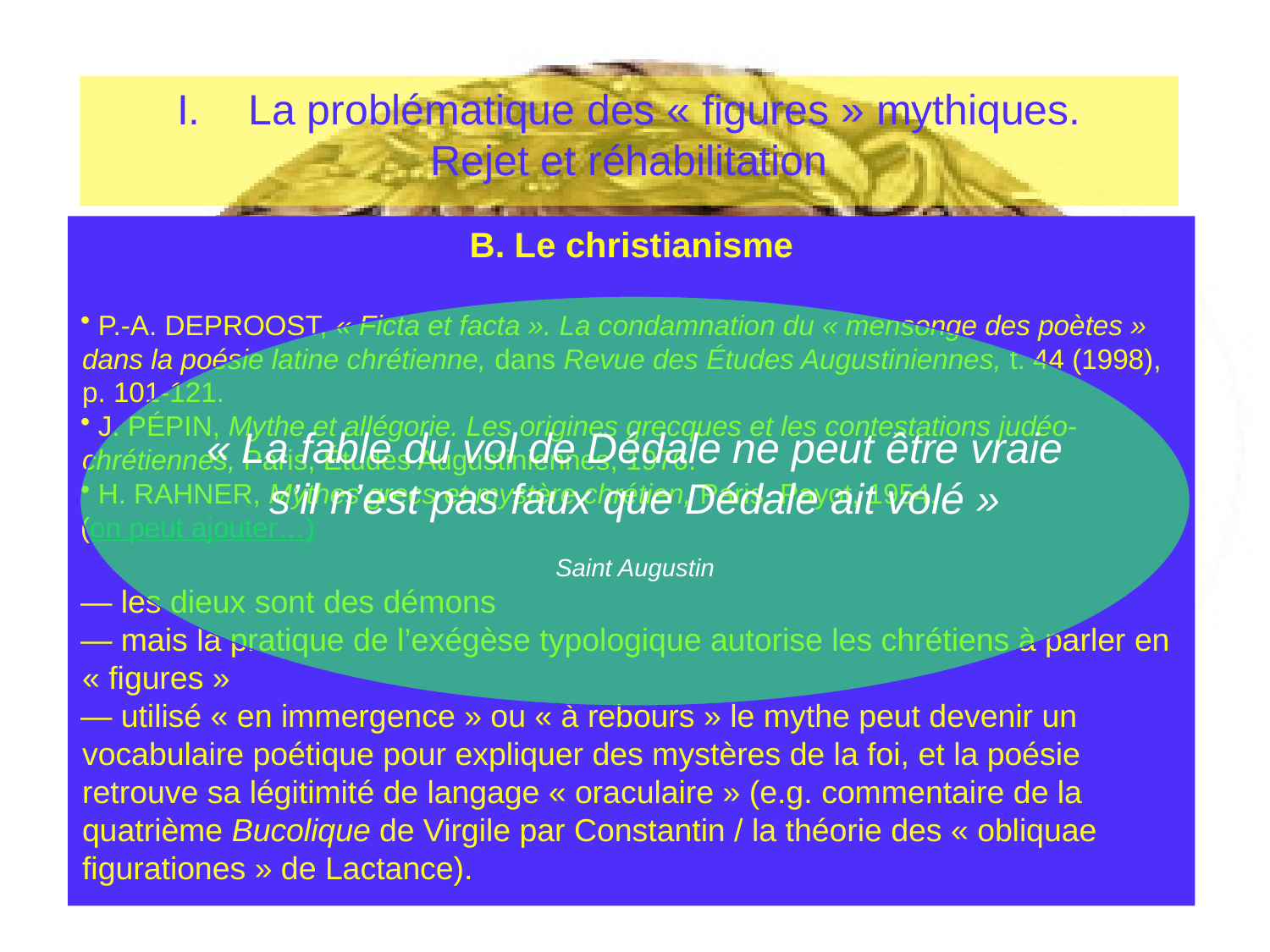

La problématique des « figures » mythiques.
Rejet et réhabilitation
B. Le christianisme

 P.-A. DEPROOST, « Ficta et facta ». La condamnation du « mensonge des poètes » dans la poésie latine chrétienne, dans Revue des Études Augustiniennes, t. 44 (1998), p. 101-121.
 J. PÉPIN, Mythe et allégorie. Les origines grecques et les contestations judéo-chrétiennes, Paris, Études Augustiniennes, 1976.
 H. RAHNER, Mythes grecs et mystère chrétien, Paris, Payot, 1954.
(on peut ajouter…)

— les dieux sont des démons
— mais la pratique de l’exégèse typologique autorise les chrétiens à parler en « figures »
— utilisé « en immergence » ou « à rebours » le mythe peut devenir un vocabulaire poétique pour expliquer des mystères de la foi, et la poésie retrouve sa légitimité de langage « oraculaire » (e.g. commentaire de la quatrième Bucolique de Virgile par Constantin / la théorie des « obliquae figurationes » de Lactance).
« La fable du vol de Dédale ne peut être vraie
s’il n’est pas faux que Dédale ait volé »

Saint Augustin